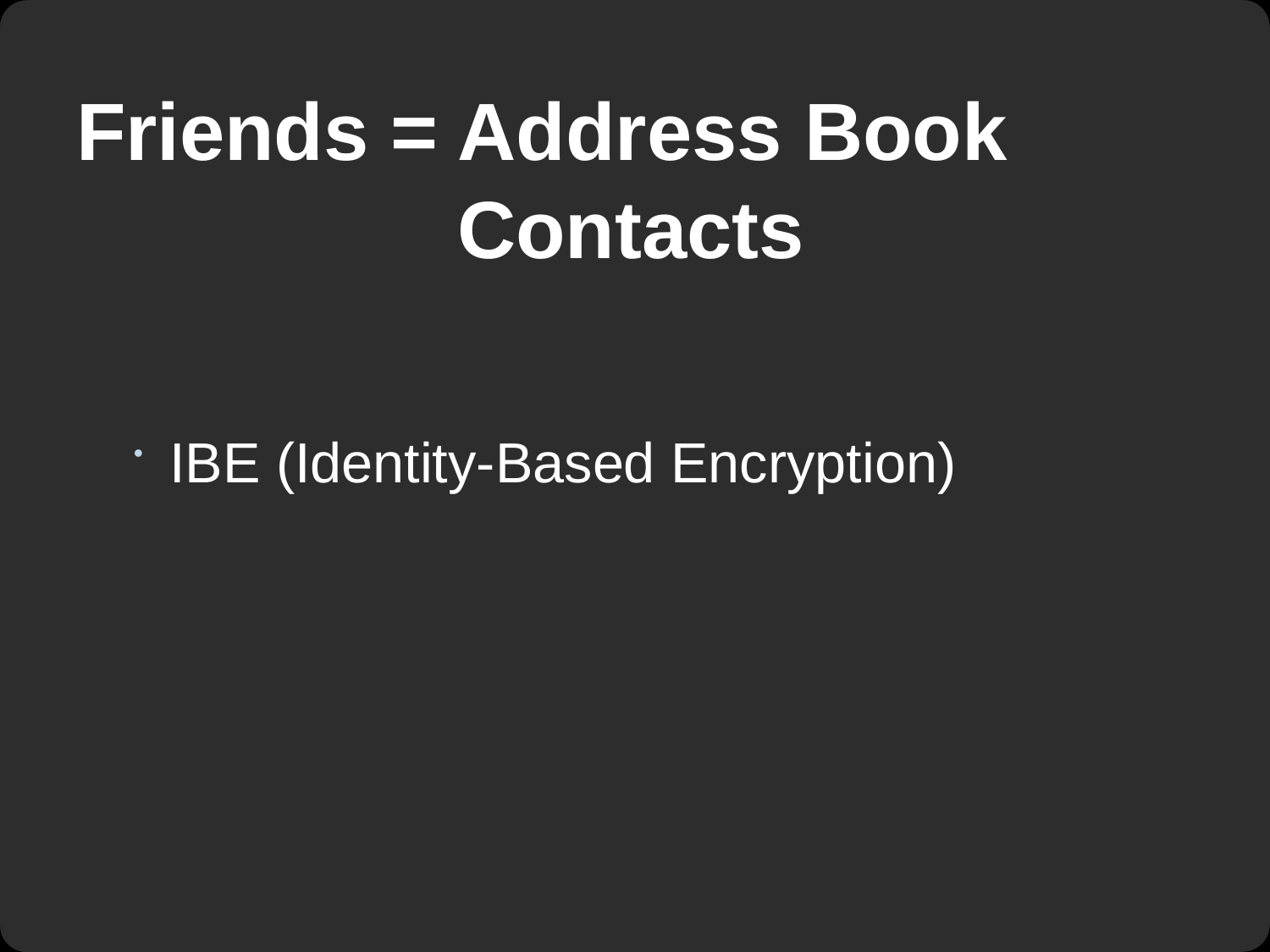

# Friends = Address Book    			Contacts

IBE (Identity-Based Encryption)